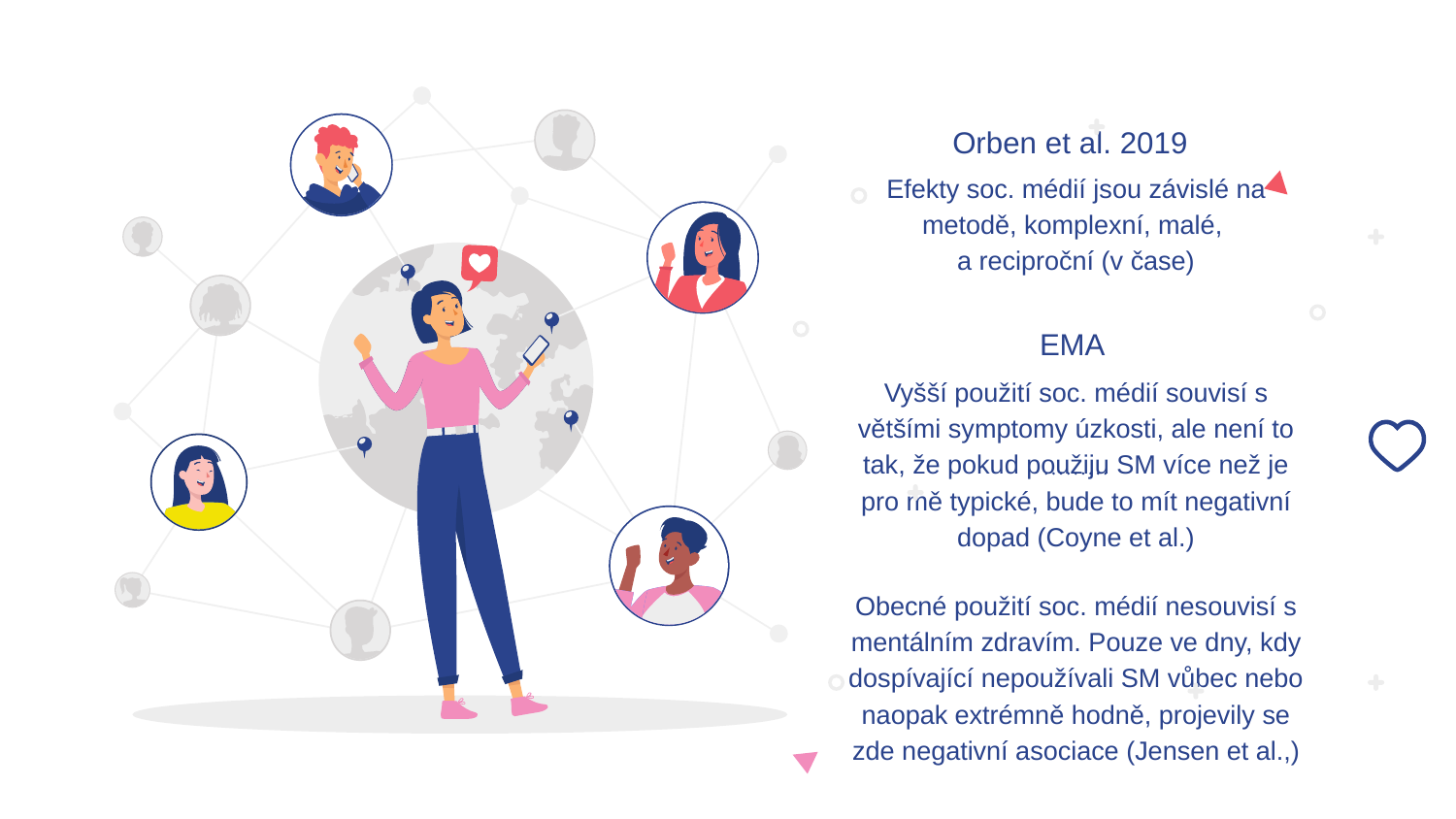

Orben et al. 2019

Efekty soc. médií jsou závislé na metodě, komplexní, malé,
a reciproční (v čase)

EMA

Vyšší použití soc. médií souvisí s většími symptomy úzkosti, ale není to tak, že pokud použiju SM více než je pro mě typické, bude to mít negativní dopad (Coyne et al.)
Obecné použití soc. médií nesouvisí s mentálním zdravím. Pouze ve dny, kdy dospívající nepoužívali SM vůbec nebo naopak extrémně hodně, projevily se zde negativní asociace (Jensen et al.,)